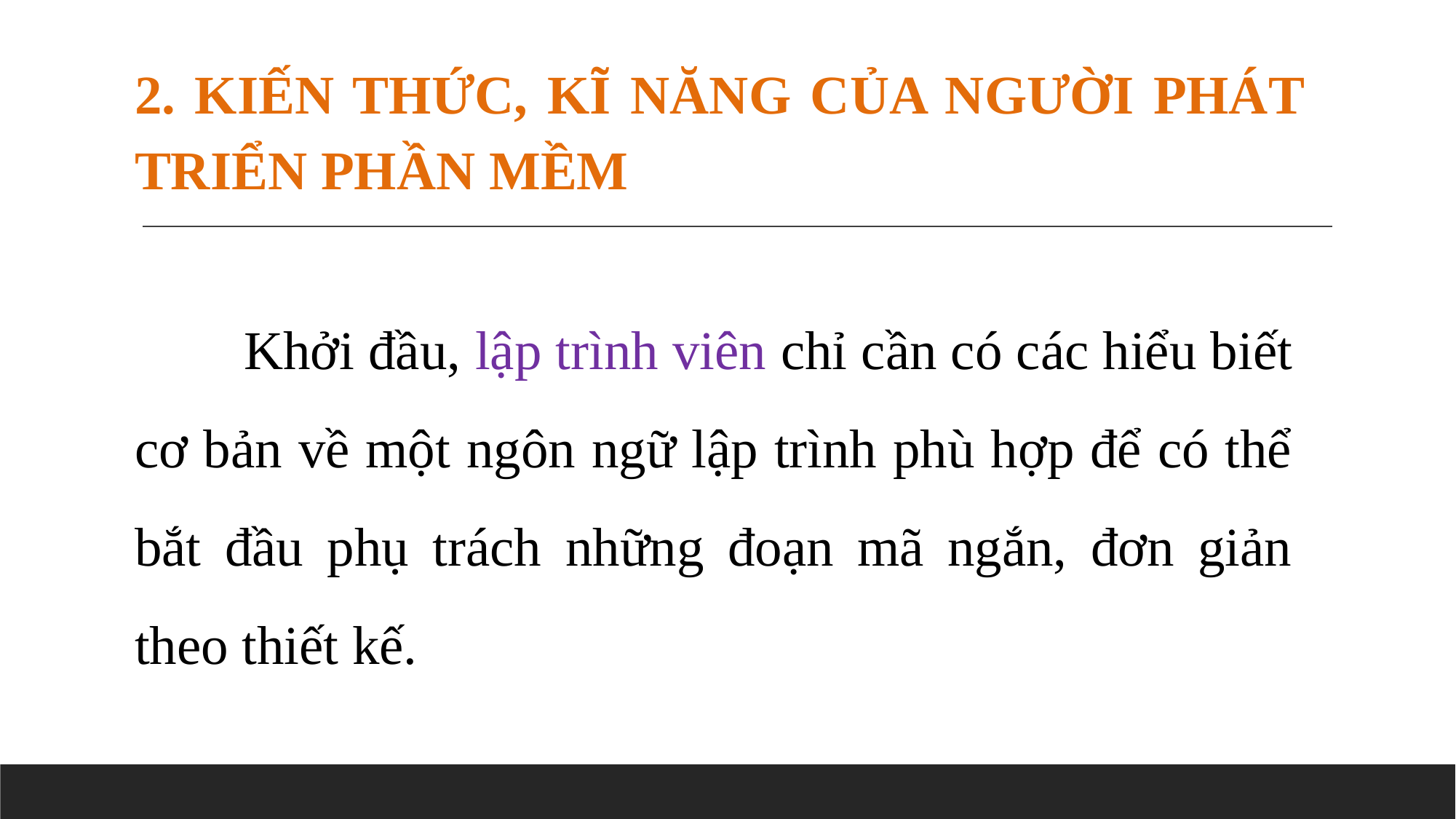

2. KIẾN THỨC, KĨ NĂNG CỦA NGƯỜI PHÁT TRIỂN PHẦN MỀM
	Khởi đầu, lập trình viên chỉ cần có các hiểu biết cơ bản về một ngôn ngữ lập trình phù hợp để có thể bắt đầu phụ trách những đoạn mã ngắn, đơn giản theo thiết kế.